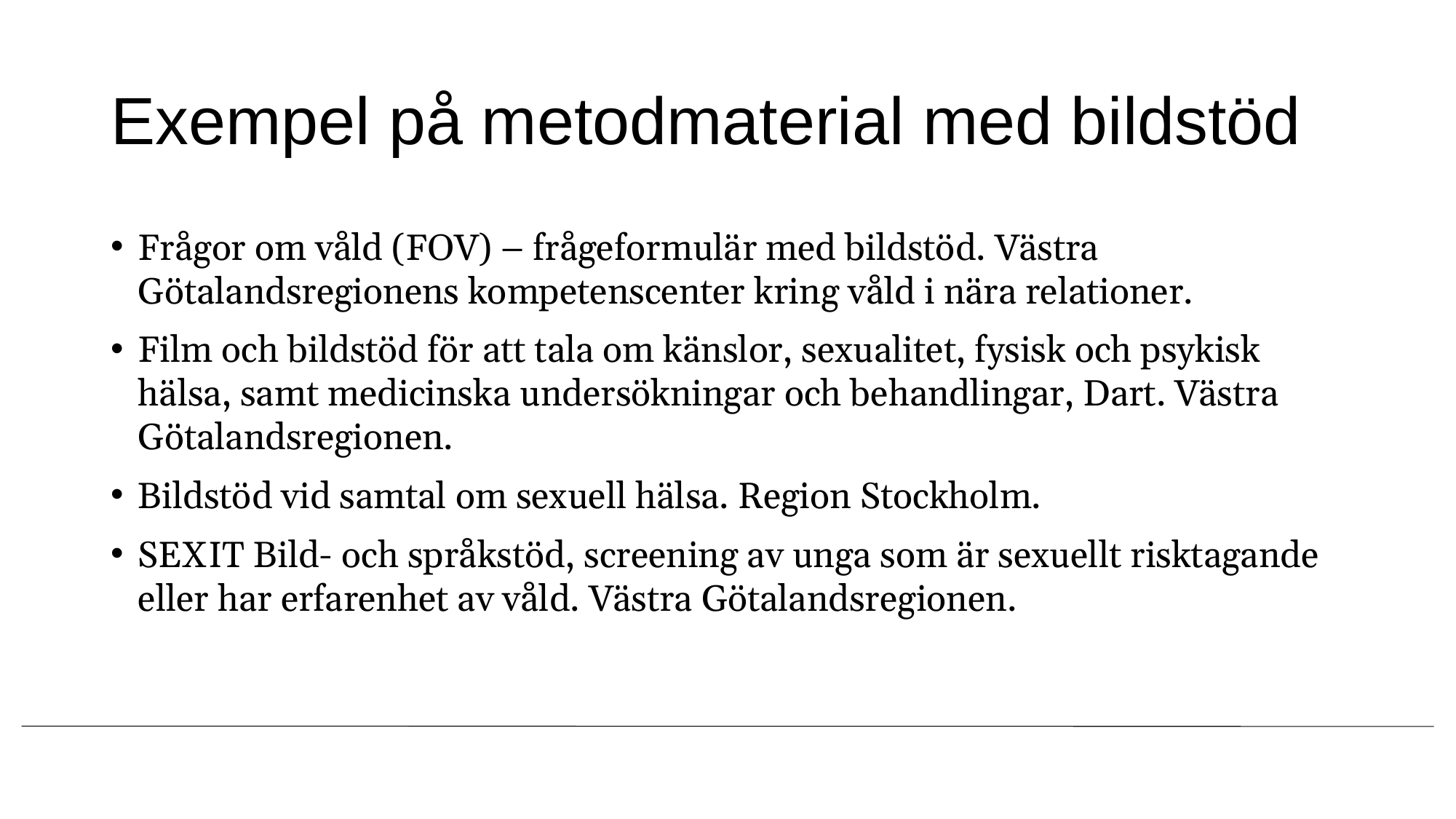

# Exempel på metodmaterial med bildstöd
Frågor om våld (FOV) – frågeformulär med bildstöd. Västra Götalandsregionens kompetenscenter kring våld i nära relationer.
Film och bildstöd för att tala om känslor, sexualitet, fysisk och psykisk hälsa, samt medicinska undersökningar och behandlingar, Dart. Västra Götalandsregionen.
Bildstöd vid samtal om sexuell hälsa. Region Stockholm.
SEXIT Bild- och språkstöd, screening av unga som är sexuellt risktagande eller har erfarenhet av våld. Västra Götalandsregionen.